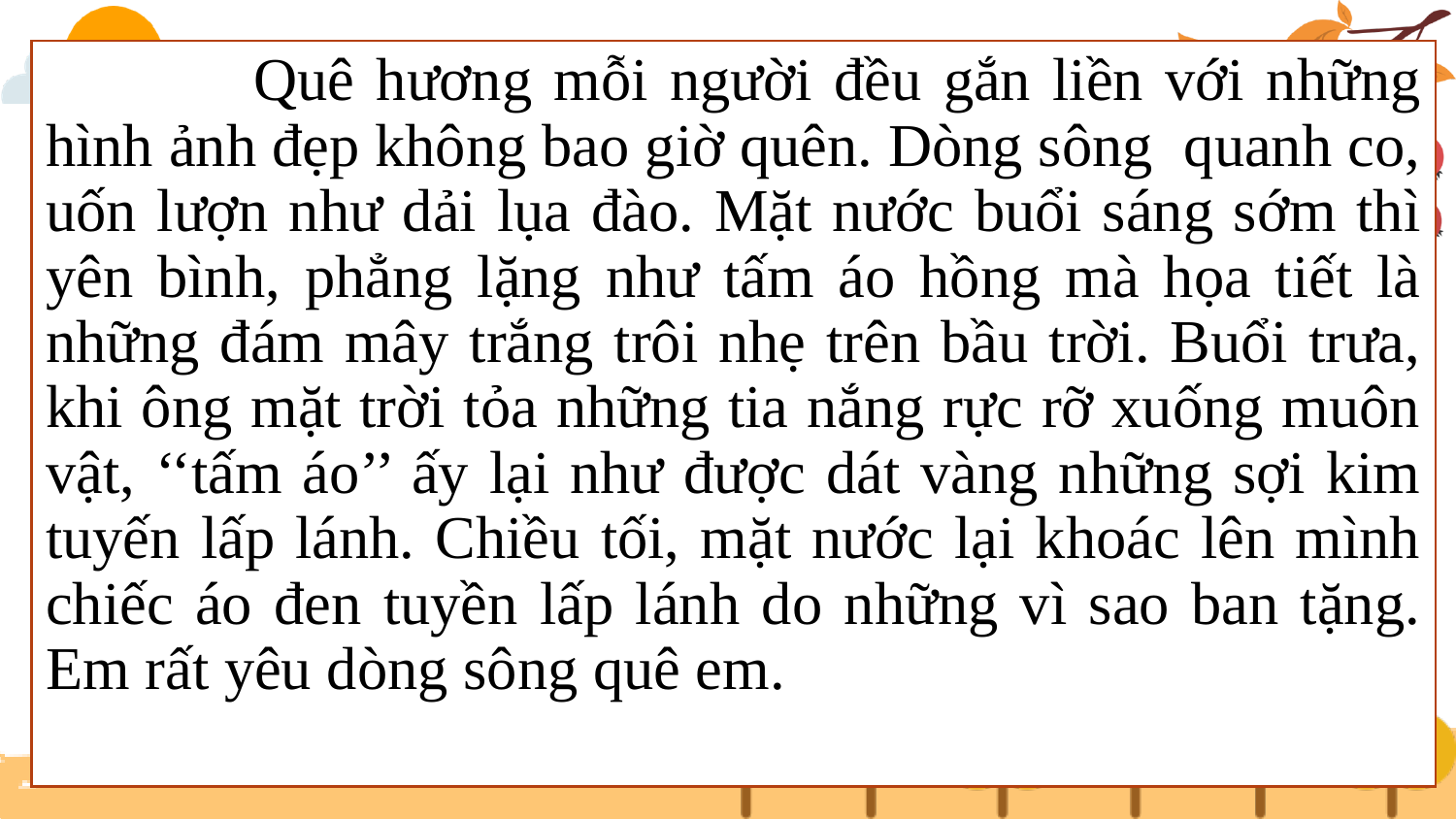

Quê hương mỗi người đều gắn liền với những hình ảnh đẹp không bao giờ quên. Dòng sông  quanh co, uốn lượn như dải lụa đào. Mặt nước buổi sáng sớm thì yên bình, phẳng lặng như tấm áo hồng mà họa tiết là những đám mây trắng trôi nhẹ trên bầu trời. Buổi trưa, khi ông mặt trời tỏa những tia nắng rực rỡ xuống muôn vật, ‘‘tấm áo’’ ấy lại như được dát vàng những sợi kim tuyến lấp lánh. Chiều tối, mặt nước lại khoác lên mình chiếc áo đen tuyền lấp lánh do những vì sao ban tặng. Em rất yêu dòng sông quê em.